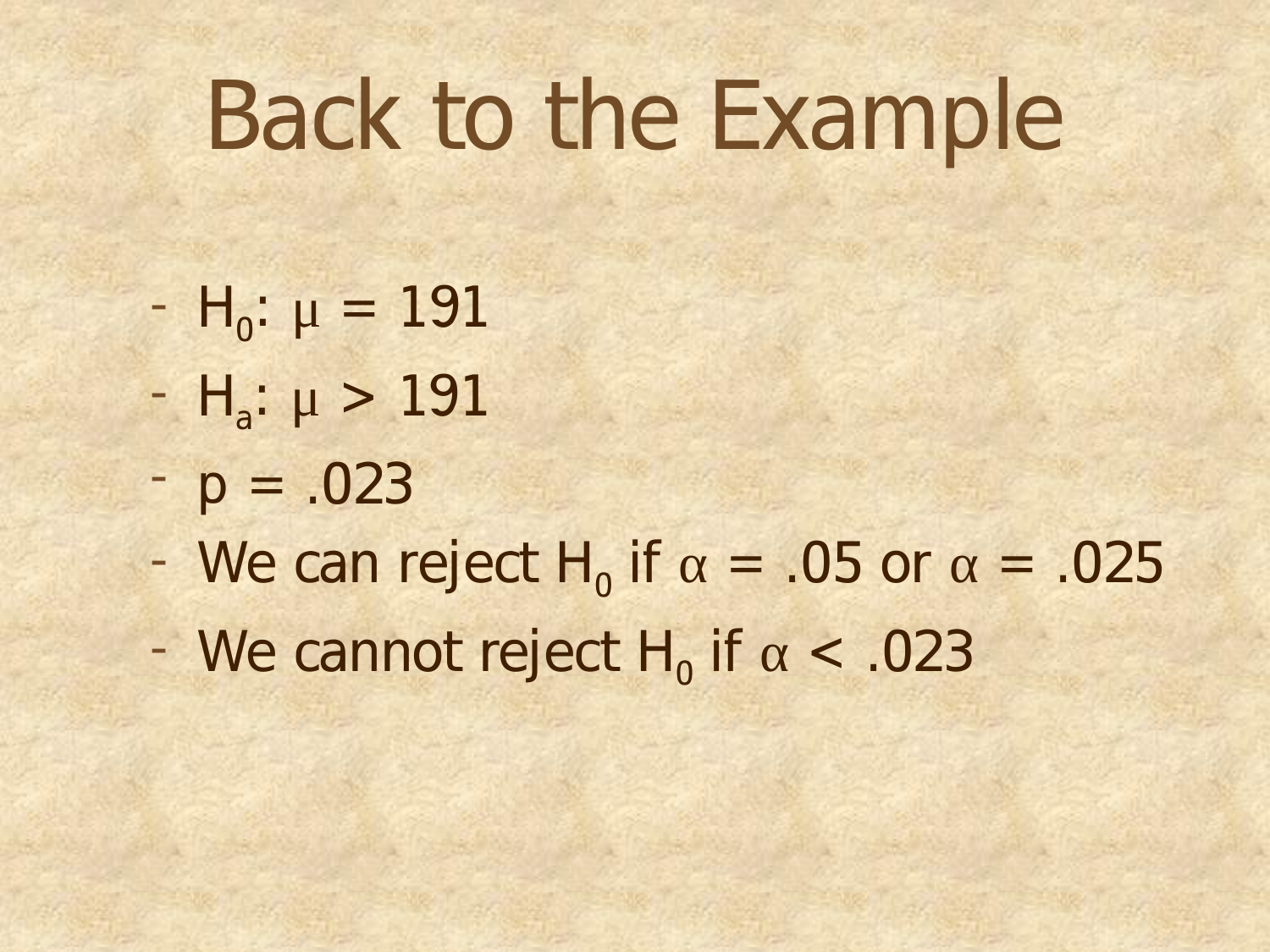

# Back to the Example
H0: μ = 191
Ha: μ > 191
p = .023
We can reject H0 if α = .05 or α = .025
We cannot reject H0 if α < .023